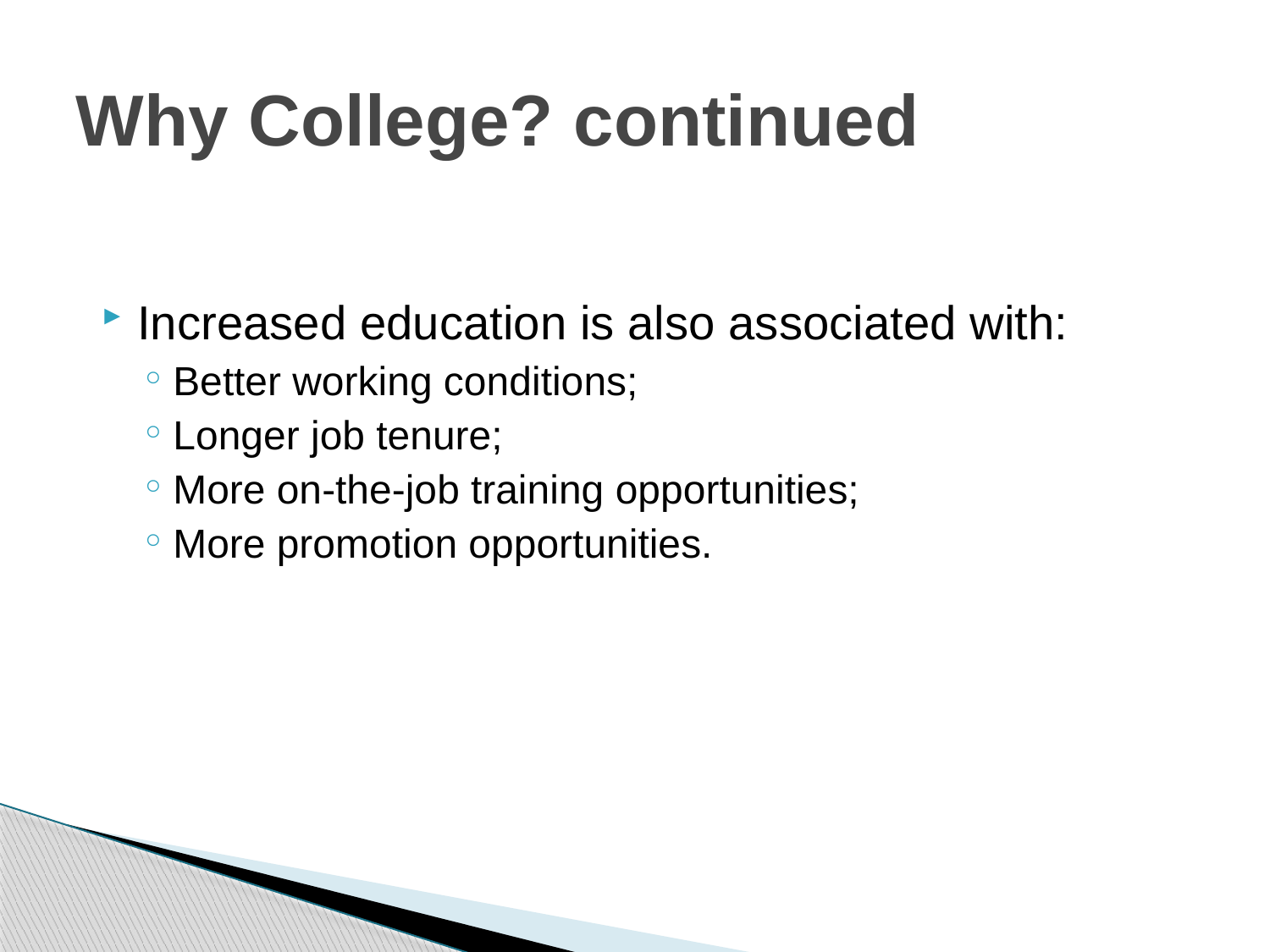

# Why College? continued
Increased education is also associated with:
Better working conditions;
Longer job tenure;
More on-the-job training opportunities;
More promotion opportunities.